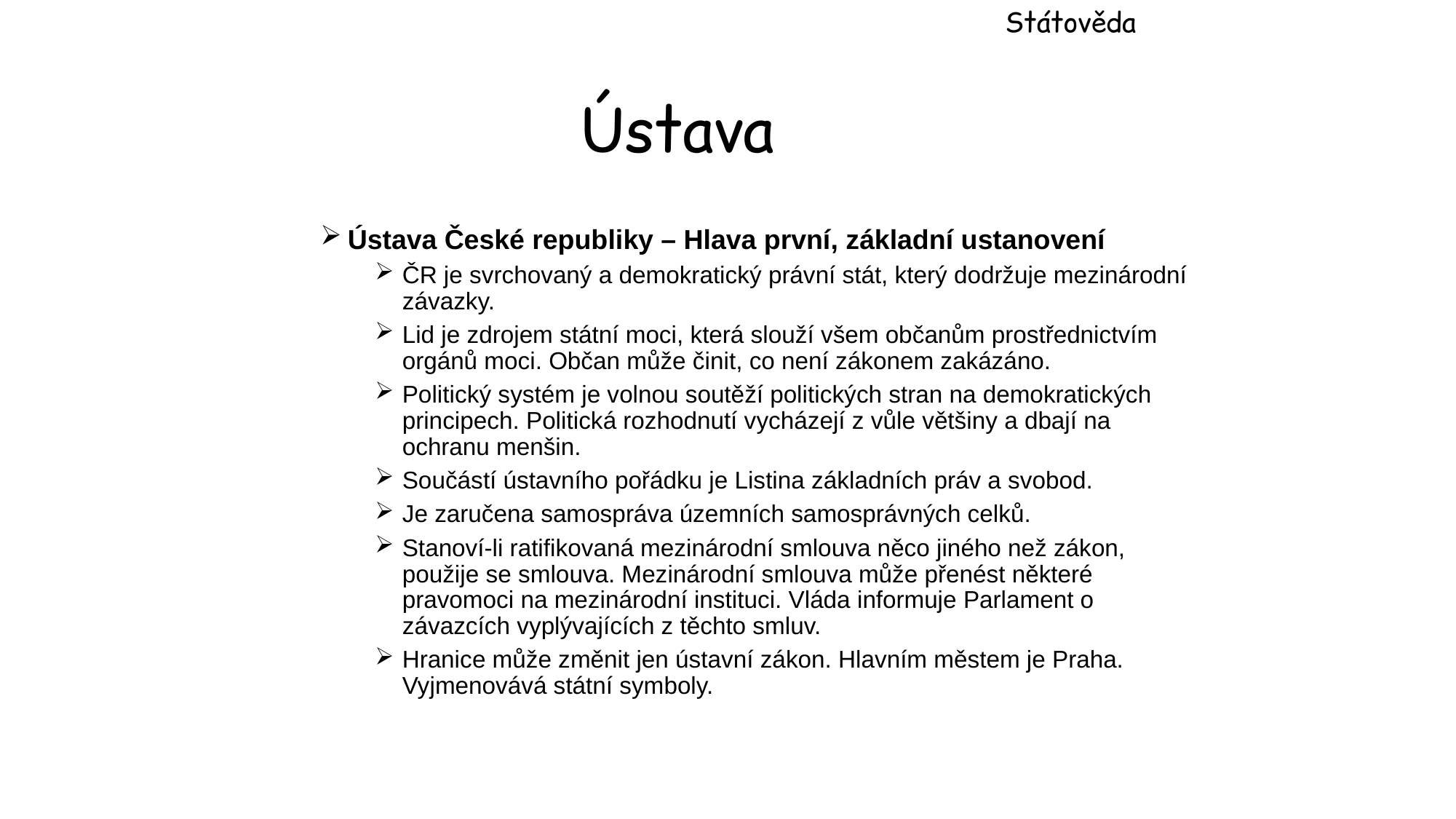

Státověda

# Ústava
Ústava České republiky – Hlava první, základní ustanovení
ČR je svrchovaný a demokratický právní stát, který dodržuje mezinárodní závazky.
Lid je zdrojem státní moci, která slouží všem občanům prostřednictvím orgánů moci. Občan může činit, co není zákonem zakázáno.
Politický systém je volnou soutěží politických stran na demokratických principech. Politická rozhodnutí vycházejí z vůle většiny a dbají na ochranu menšin.
Součástí ústavního pořádku je Listina základních práv a svobod.
Je zaručena samospráva územních samosprávných celků.
Stanoví-li ratifikovaná mezinárodní smlouva něco jiného než zákon, použije se smlouva. Mezinárodní smlouva může přenést některé pravomoci na mezinárodní instituci. Vláda informuje Parlament o závazcích vyplývajících z těchto smluv.
Hranice může změnit jen ústavní zákon. Hlavním městem je Praha. Vyjmenovává státní symboly.